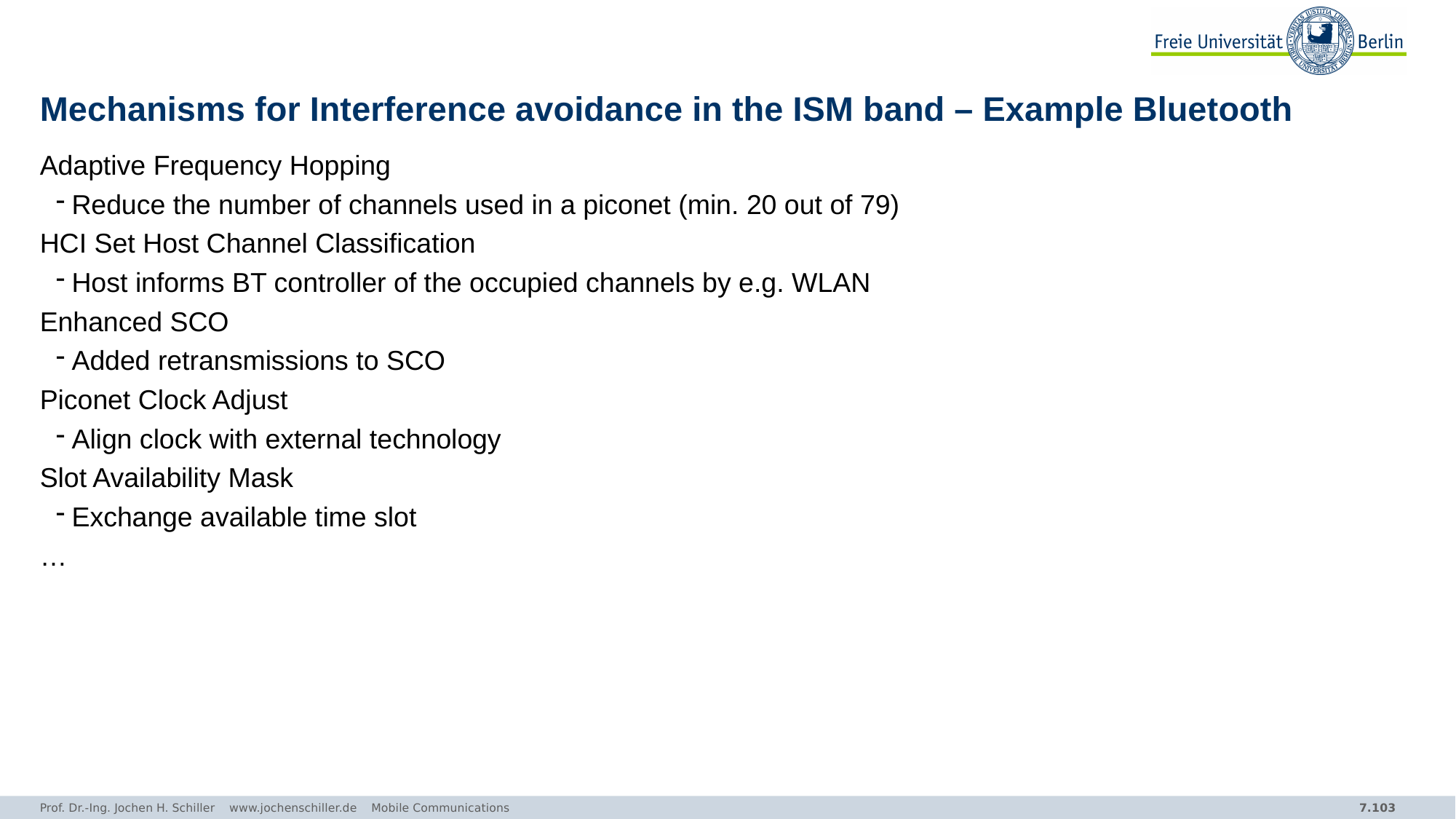

# Mechanisms for Interference avoidance in the ISM band – Example Bluetooth
Adaptive Frequency Hopping
Reduce the number of channels used in a piconet (min. 20 out of 79)
HCI Set Host Channel Classification
Host informs BT controller of the occupied channels by e.g. WLAN
Enhanced SCO
Added retransmissions to SCO
Piconet Clock Adjust
Align clock with external technology
Slot Availability Mask
Exchange available time slot
…
Prof. Dr.-Ing. Jochen H. Schiller    www.jochenschiller.de    Mobile Communications